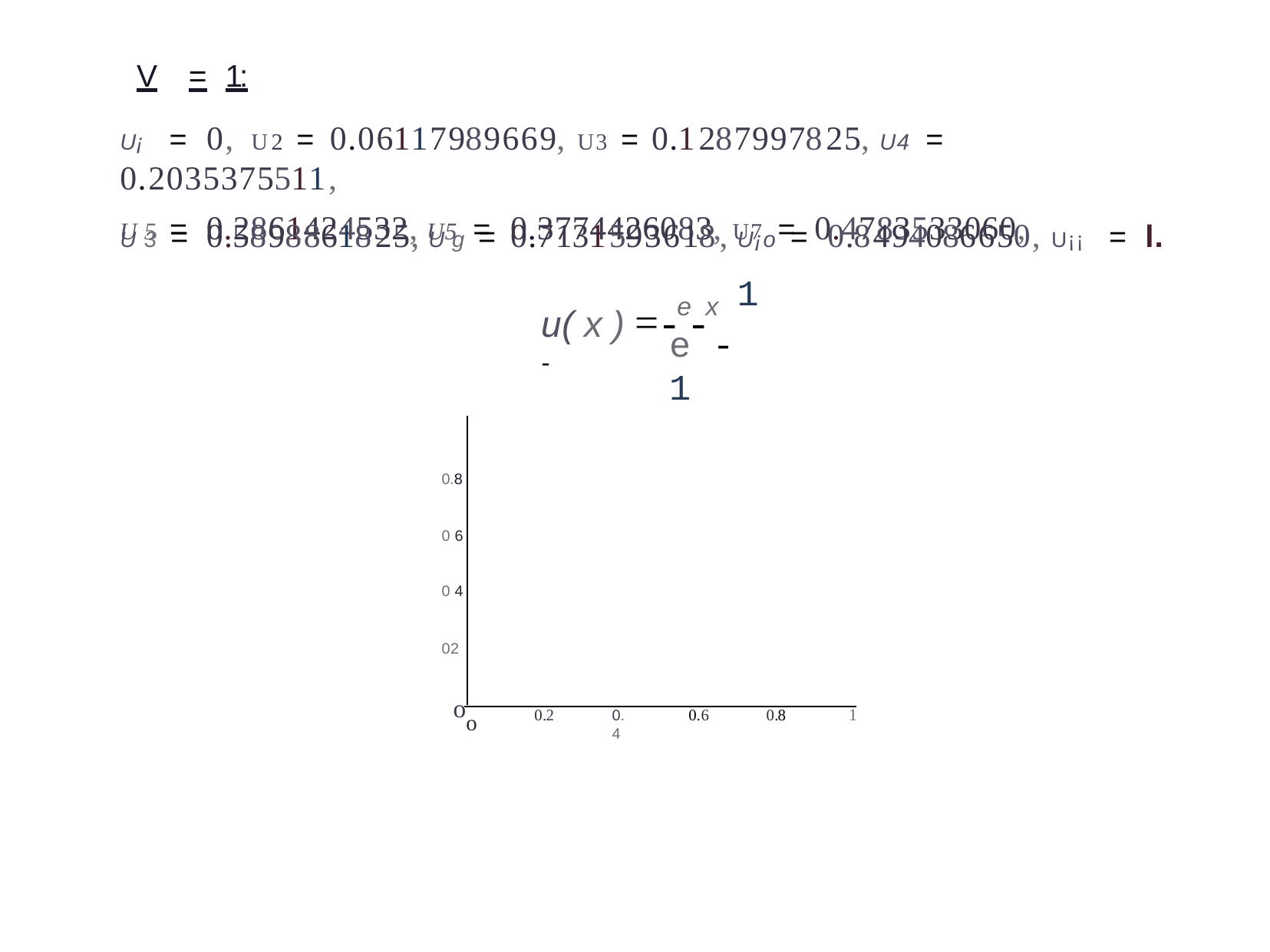

V	=	1:
U¡	=	0,  U2  =	0.06117989669, U3  =	0.1287997825, U4  =	0.2035375511,
U 5 =	0.2861424532, U5	=	0.3774426083, U7 =	0.4783533060,
U 3  =	0.5898861825, U g  =	0.7131593618, U¡o	=	0.8494086650, U¡¡	=	l.
1
u( x ) =	-e-x -
e - 1

0.8

0 6

0 4

02
oo
1
0.2
0.6
0.8
0.4